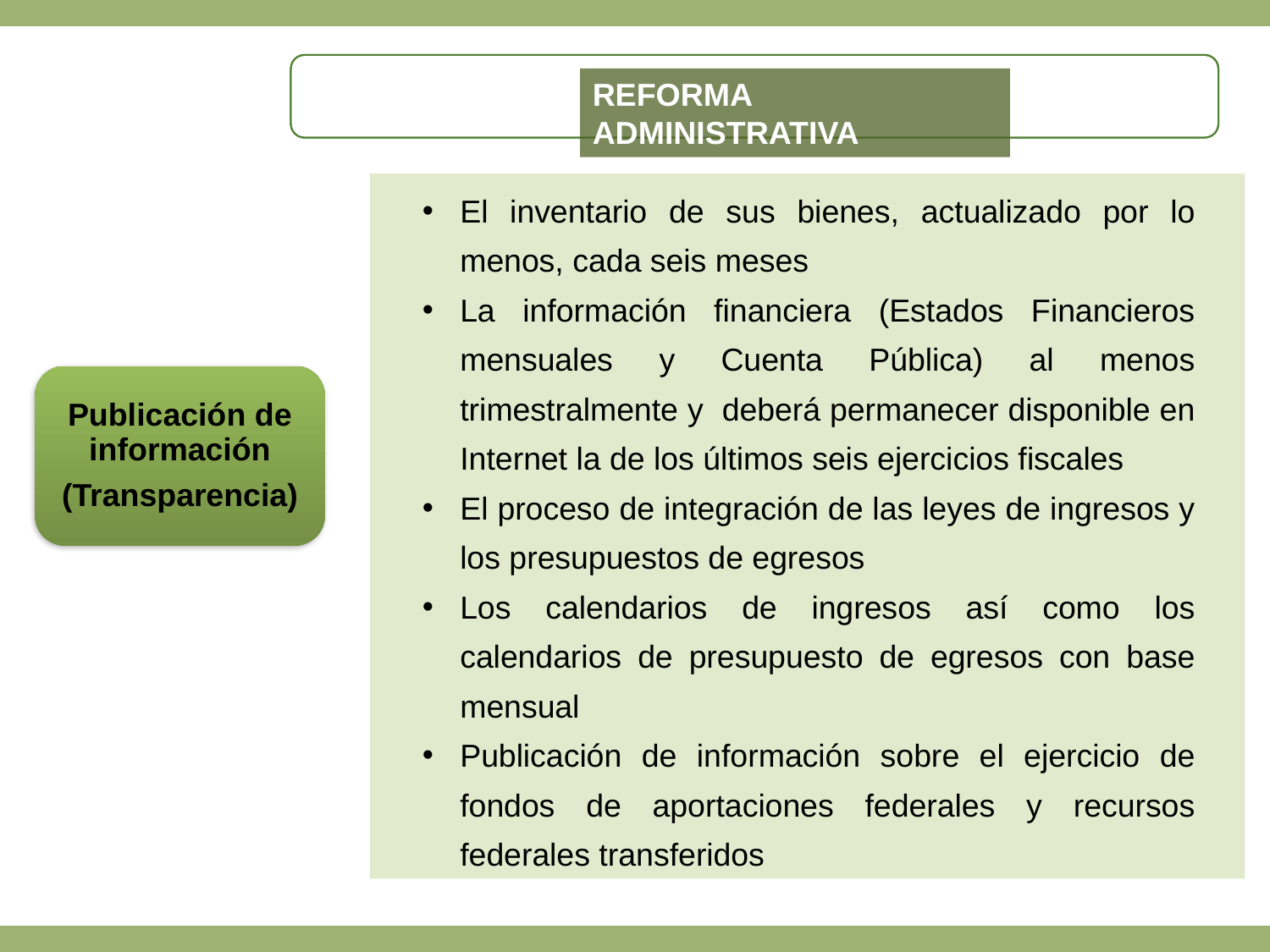

Reforma Administrativa
El inventario de sus bienes, actualizado por lo menos, cada seis meses
La información financiera (Estados Financieros mensuales y Cuenta Pública) al menos trimestralmente y  deberá permanecer disponible en Internet la de los últimos seis ejercicios fiscales
El proceso de integración de las leyes de ingresos y los presupuestos de egresos
Los calendarios de ingresos así como los calendarios de presupuesto de egresos con base mensual
Publicación de información sobre el ejercicio de fondos de aportaciones federales y recursos federales transferidos

Publicación de información
(Transparencia)